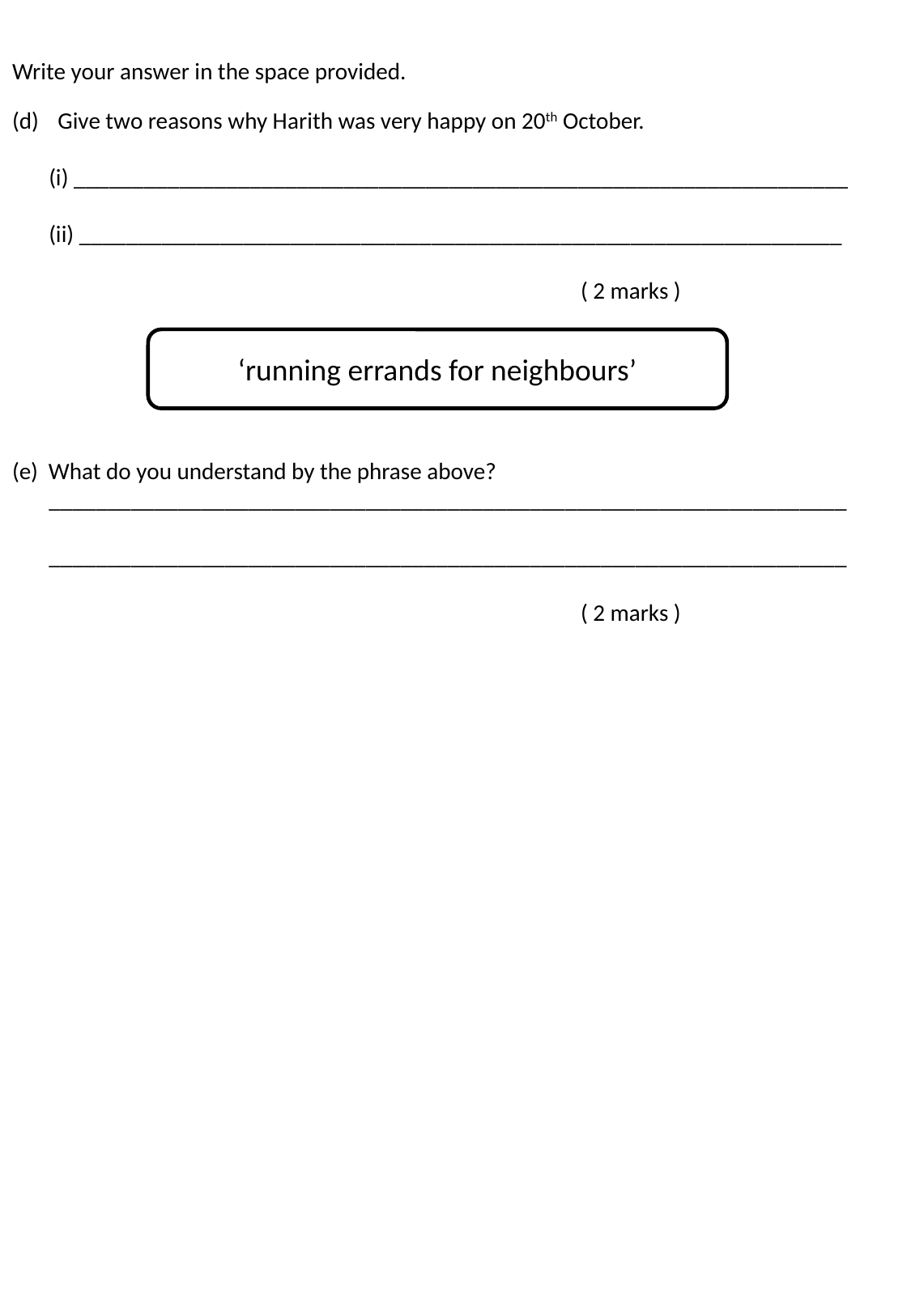

Write your answer in the space provided.
Give two reasons why Harith was very happy on 20th October.

       (i) __________________________________________________________________

       (ii) _________________________________________________________________

                                                                                                            ( 2 marks )
‘running errands for neighbours’
(e)  What do you understand by the phrase above?
       ____________________________________________________________________

       ____________________________________________________________________

                                                                                                            ( 2 marks )